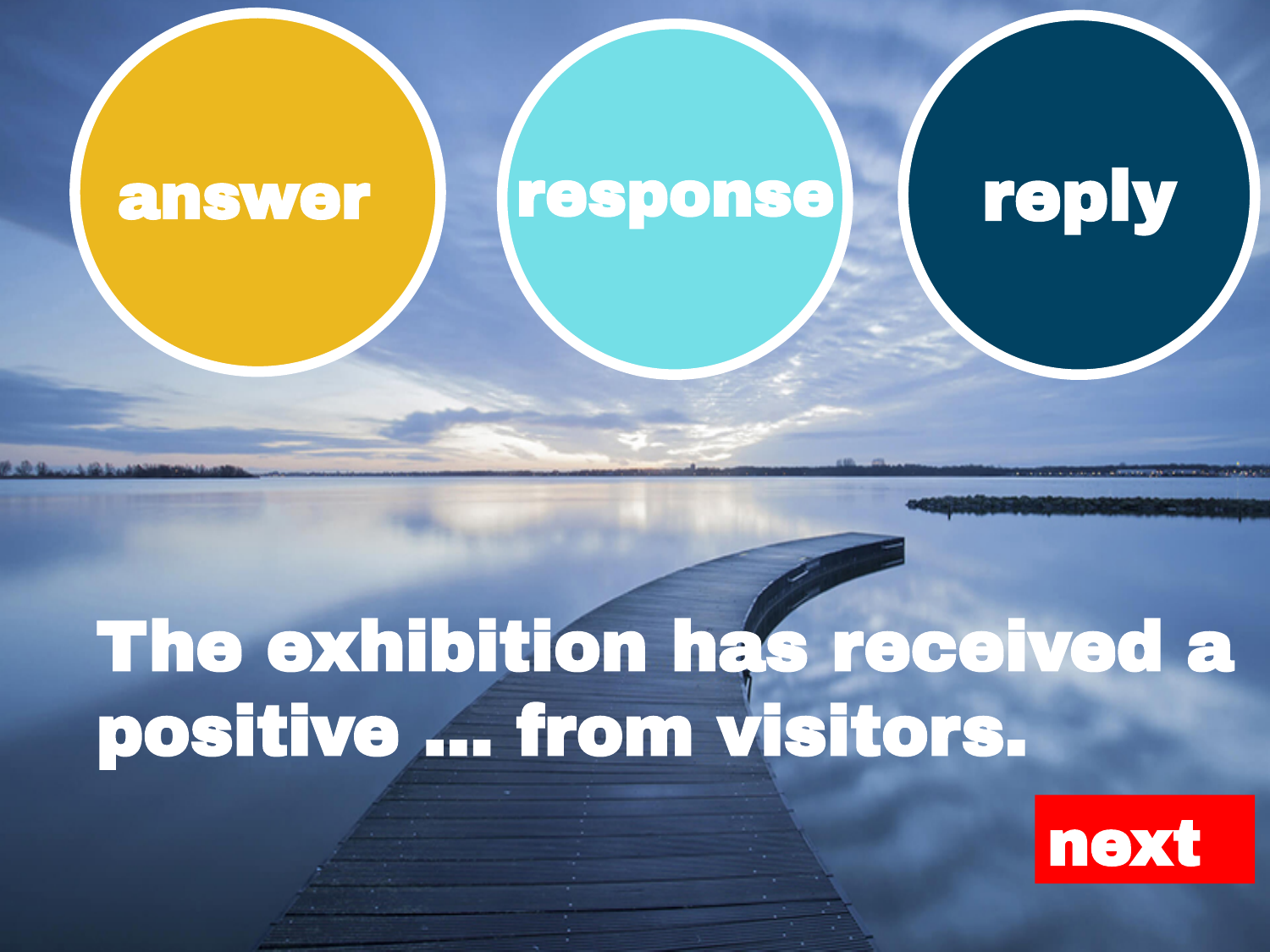

answer

reply

response
The exhibition has received a positive … from visitors.
next